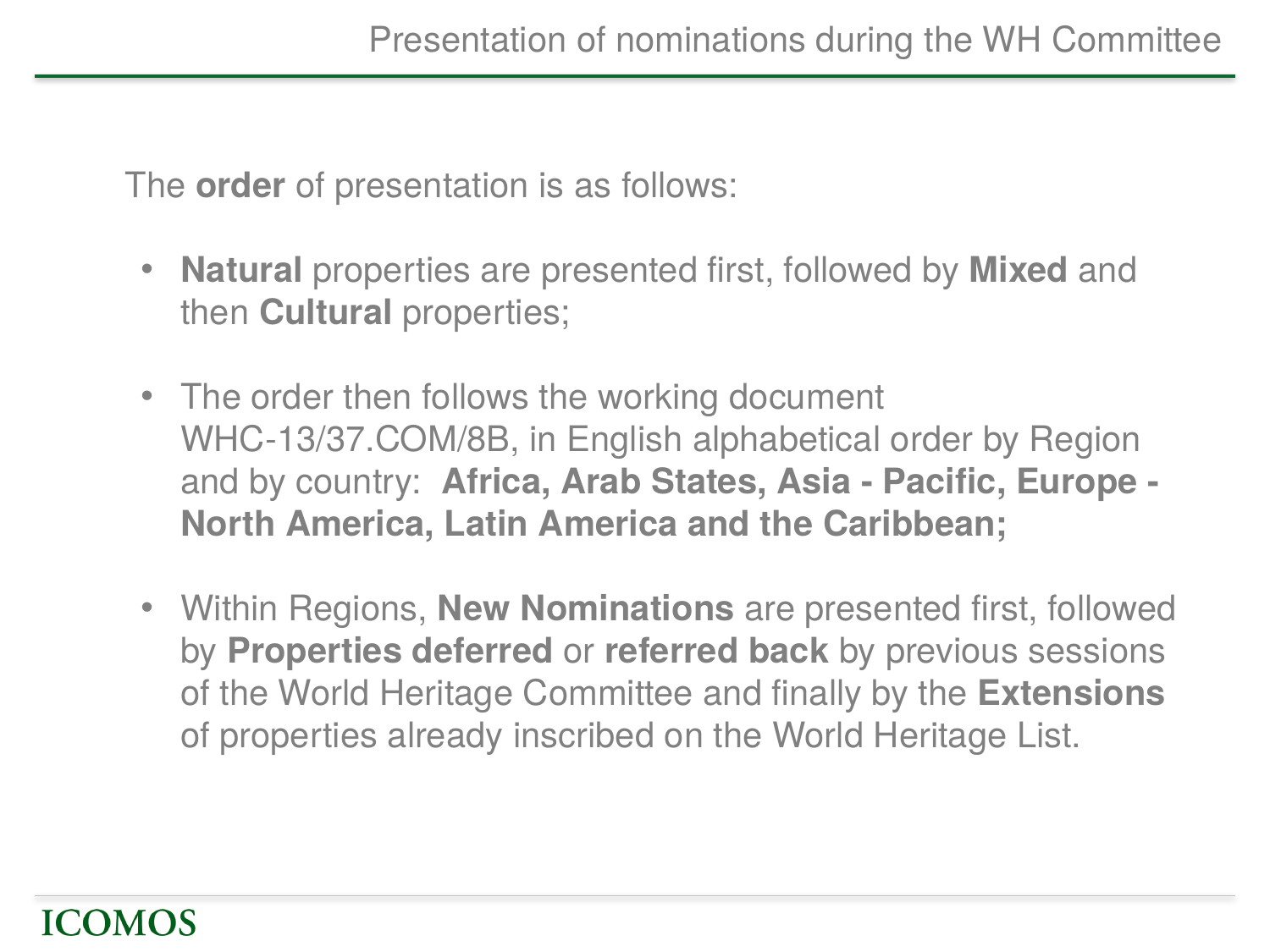

# Presentation of nominations during the WH Committee
	The order of presentation is as follows:

Natural properties are presented first, followed by Mixed and then Cultural properties;

The order then follows the working document
	WHC-13/37.COM/8B, in English alphabetical order by Region and by country:  Africa, Arab States, Asia - Pacific, Europe - North America, Latin America and the Caribbean;

Within Regions, New Nominations are presented first, followed by Properties deferred or referred back by previous sessions of the World Heritage Committee and finally by the Extensions of properties already inscribed on the World Heritage List.